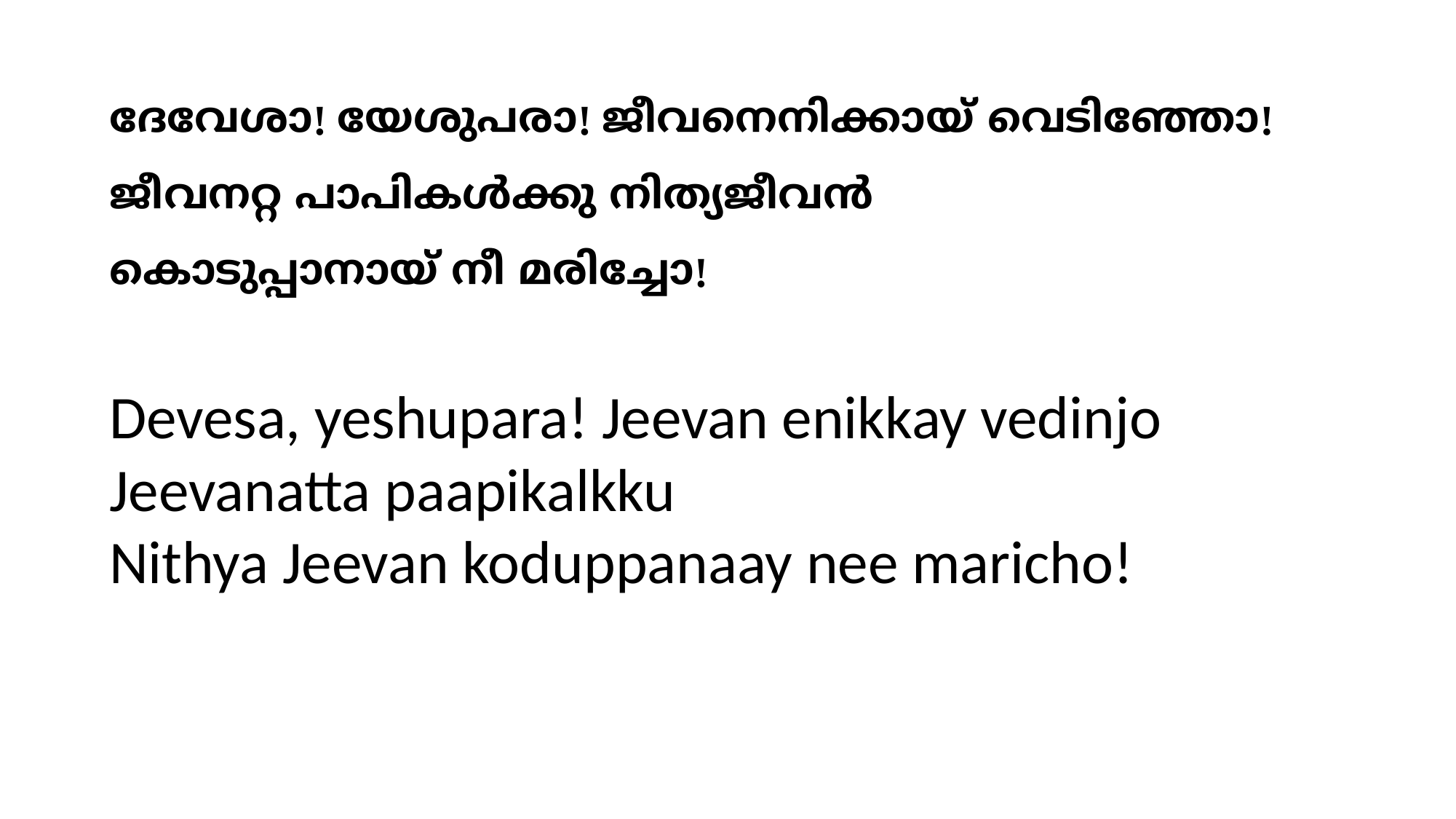

ദേവേശാ! യേശുപരാ! ജീവനെനിക്കായ് വെടിഞ്ഞോ!
ജീവനറ്റ പാപികള്‍ക്കു നിത്യജീവന്‍
കൊടുപ്പാനായ് നീ മരിച്ചോ!
# Devesa, yeshupara! Jeevan enikkay vedinjo Jeevanatta paapikalkku Nithya Jeevan koduppanaay nee maricho!